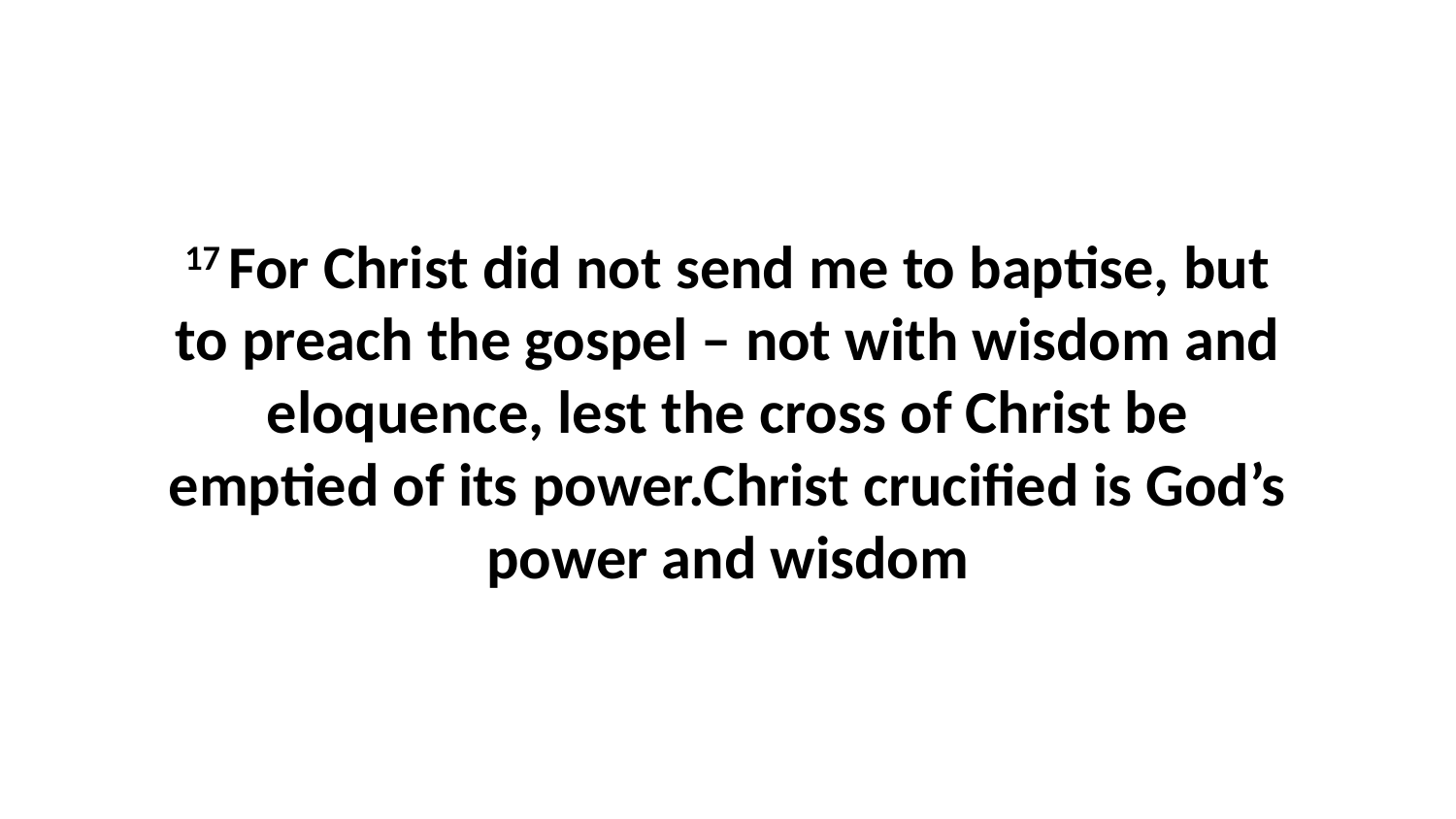

17 For Christ did not send me to baptise, but to preach the gospel – not with wisdom and eloquence, lest the cross of Christ be emptied of its power.Christ crucified is God’s power and wisdom